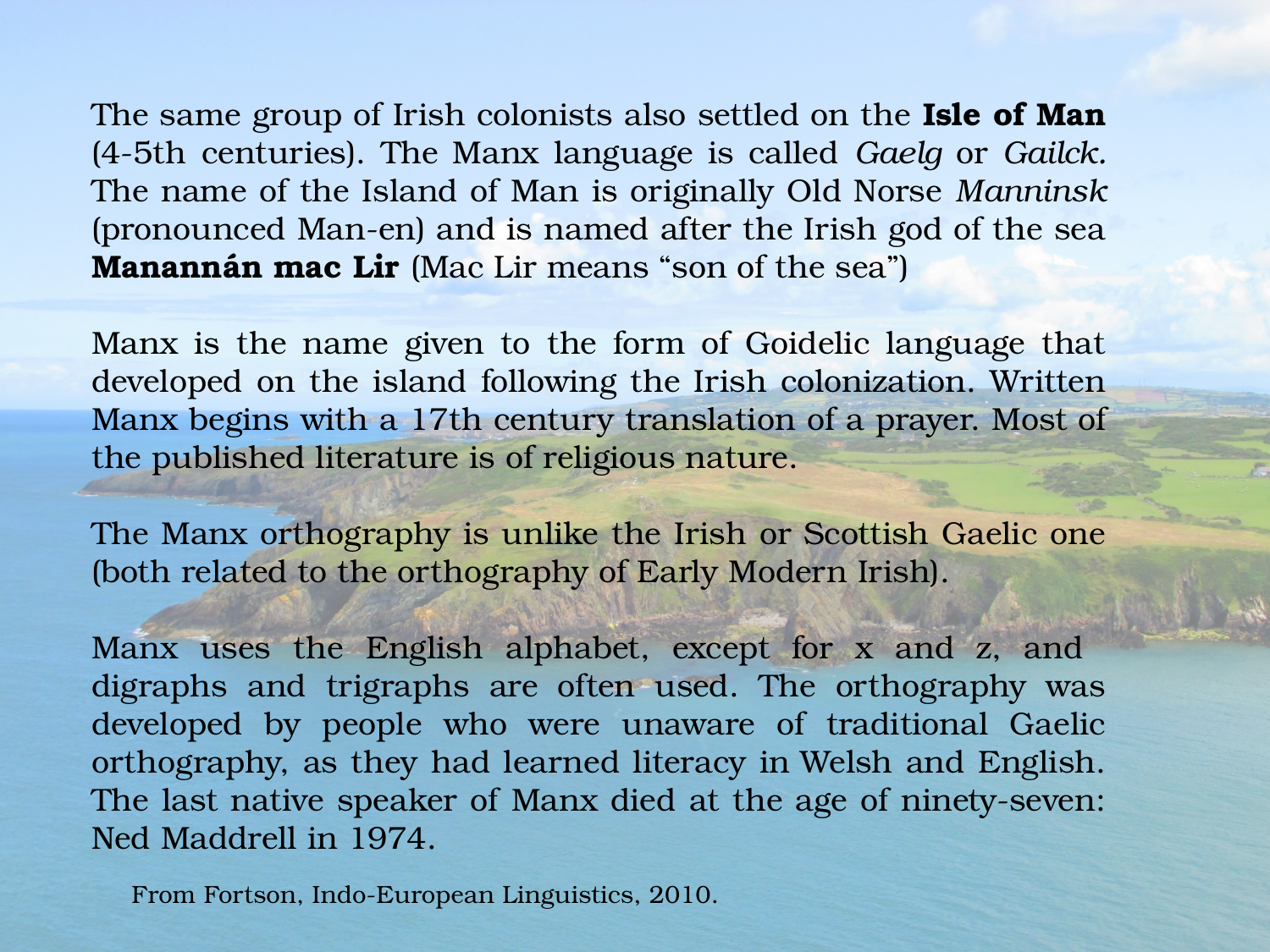

The same group of Irish colonists also settled on the Isle of Man (4-5th centuries). The Manx language is called Gaelg or Gailck. The name of the Island of Man is originally Old Norse Manninsk (pronounced Man-en) and is named after the Irish god of the sea Manannán mac Lir (Mac Lir means “son of the sea”)

Manx is the name given to the form of Goidelic language that developed on the island following the Irish colonization. Written Manx begins with a 17th century translation of a prayer. Most of the published literature is of religious nature.

The Manx orthography is unlike the Irish or Scottish Gaelic one (both related to the orthography of Early Modern Irish).

Manx uses the English alphabet, except for x and z, and  digraphs and trigraphs are often used. The orthography was developed by people who were unaware of traditional Gaelic orthography, as they had learned literacy in Welsh and English. The last native speaker of Manx died at the age of ninety-seven: Ned Maddrell in 1974.
From Fortson, Indo-European Linguistics, 2010.